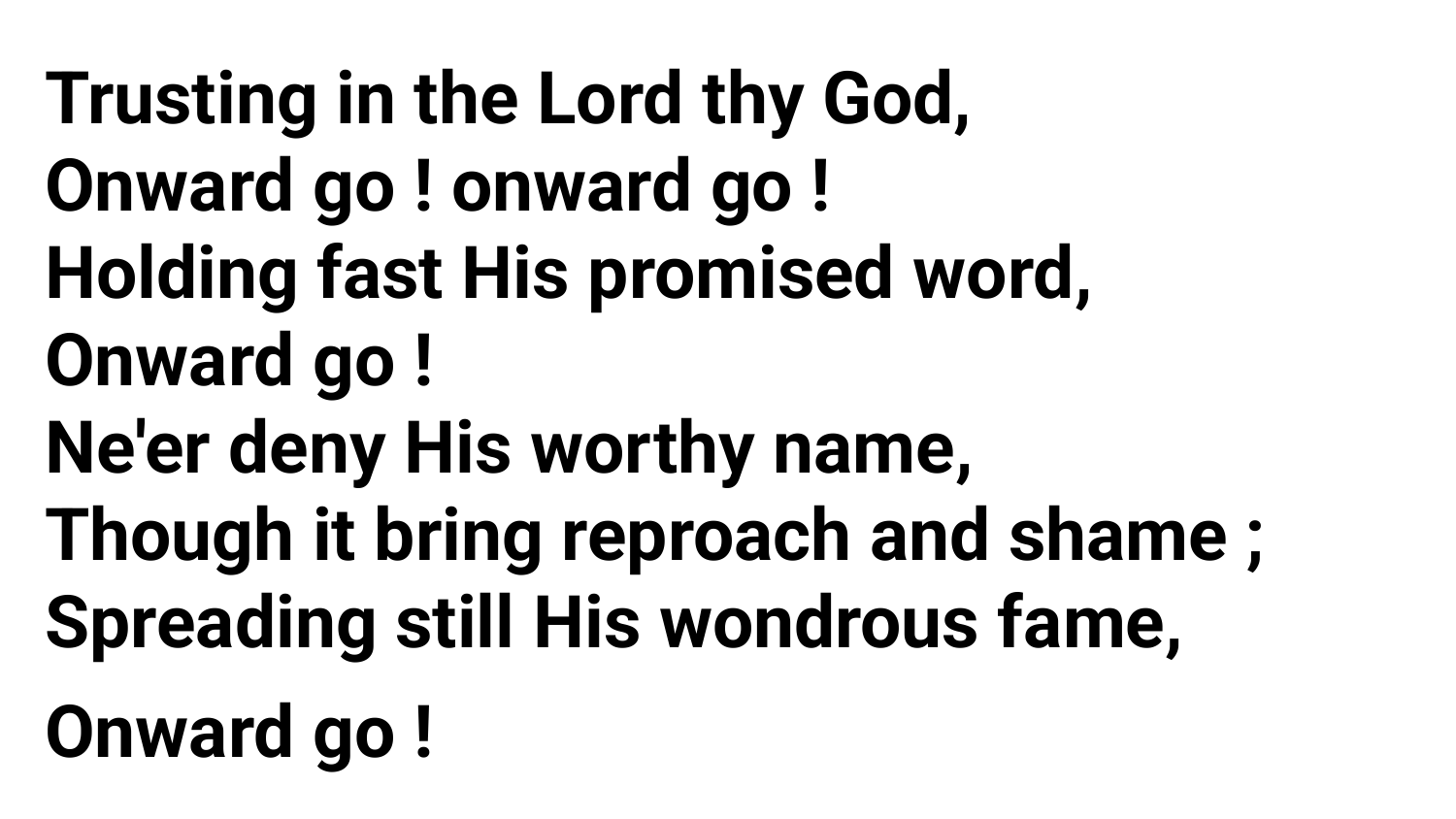

Trusting in the Lord thy God,
Onward go ! onward go !
Holding fast His promised word,
Onward go !
Ne'er deny His worthy name,
Though it bring reproach and shame ;
Spreading still His wondrous fame,
Onward go !